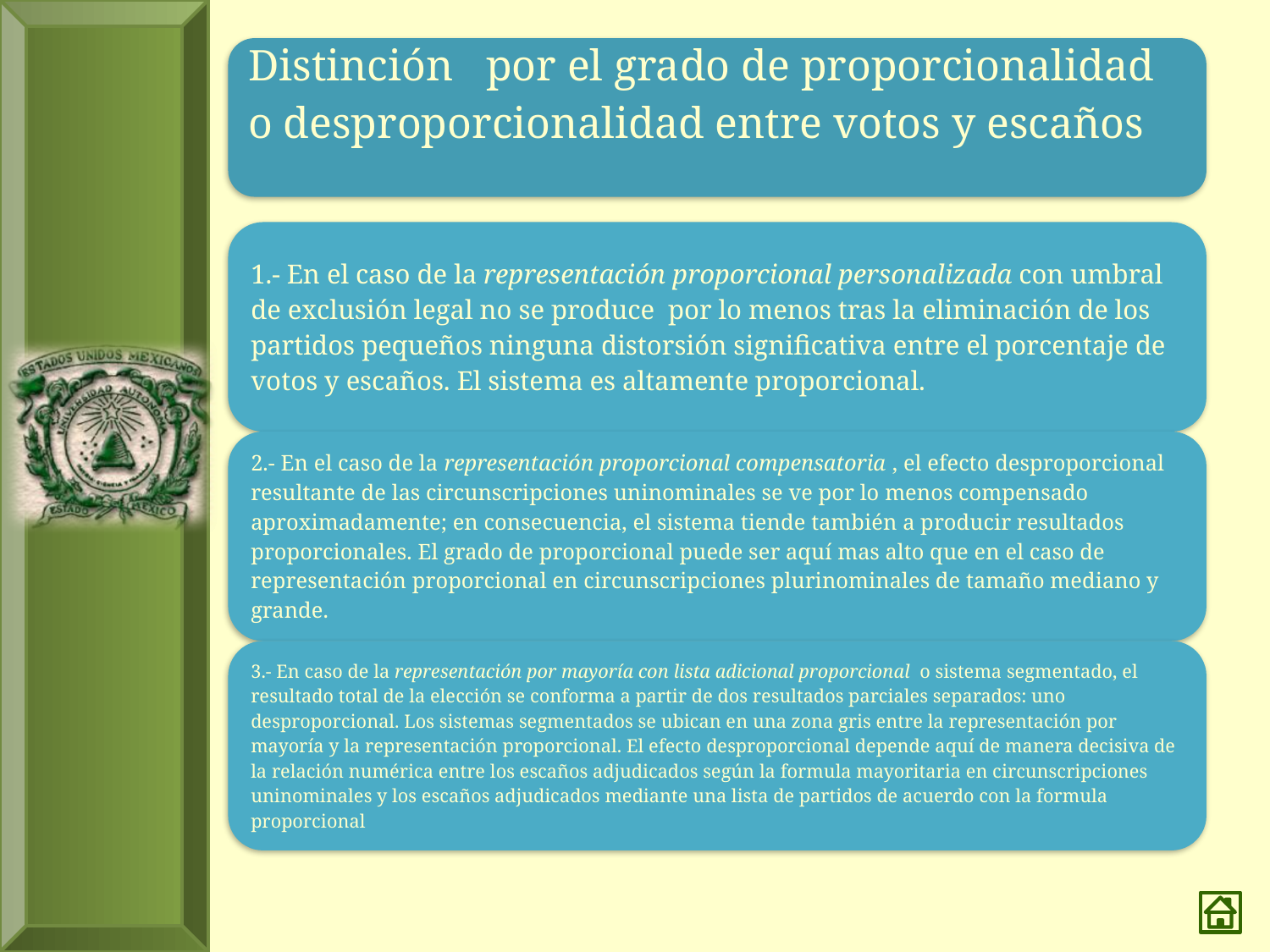

Distinción   por el grado de proporcionalidad o desproporcionalidad entre votos y escaños
1.- En el caso de la representación proporcional personalizada con umbral de exclusión legal no se produce  por lo menos tras la eliminación de los partidos pequeños ninguna distorsión significativa entre el porcentaje de votos y escaños. El sistema es altamente proporcional.
2.- En el caso de la representación proporcional compensatoria , el efecto desproporcional resultante de las circunscripciones uninominales se ve por lo menos compensado aproximadamente; en consecuencia, el sistema tiende también a producir resultados proporcionales. El grado de proporcional puede ser aquí mas alto que en el caso de representación proporcional en circunscripciones plurinominales de tamaño mediano y grande.
3.- En caso de la representación por mayoría con lista adicional proporcional  o sistema segmentado, el resultado total de la elección se conforma a partir de dos resultados parciales separados: uno desproporcional. Los sistemas segmentados se ubican en una zona gris entre la representación por mayoría y la representación proporcional. El efecto desproporcional depende aquí de manera decisiva de la relación numérica entre los escaños adjudicados según la formula mayoritaria en circunscripciones uninominales y los escaños adjudicados mediante una lista de partidos de acuerdo con la formula proporcional